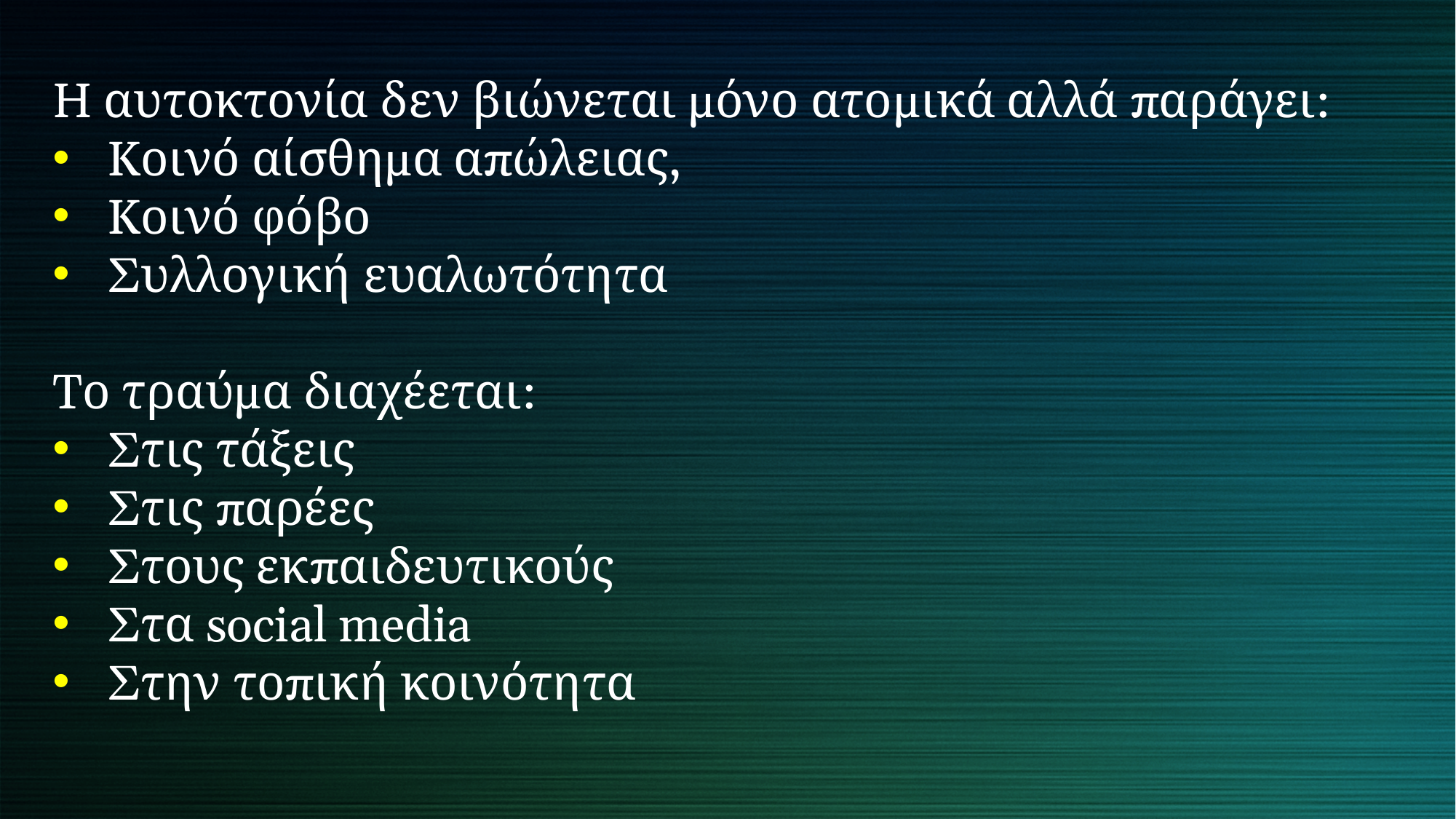

Η αυτοκτονία δεν βιώνεται μόνο ατομικά αλλά παράγει:
Κοινό αίσθημα απώλειας,
Κοινό φόβο
Συλλογική ευαλωτότητα

Το τραύμα διαχέεται:
Στις τάξεις
Στις παρέες
Στους εκπαιδευτικούς
Στα social media
Στην τοπική κοινότητα